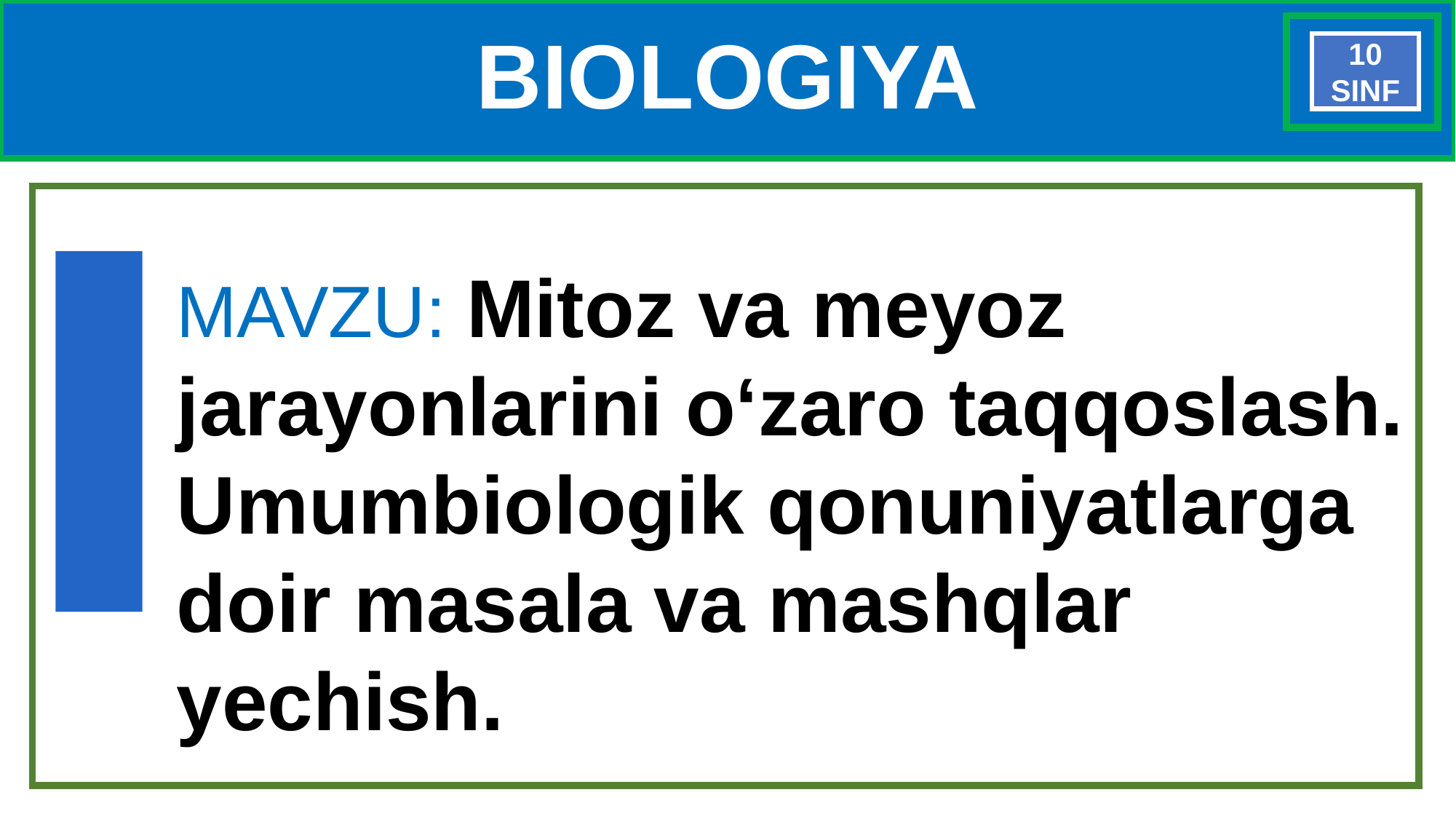

# BIOLOGIYA

10 SINF

MAVZU: Mitoz va meyoz jarayonlarini o‘zaro taqqoslash. Umumbiologik qonuniyatlarga doir masala va mashqlar yechish.

‘
‘